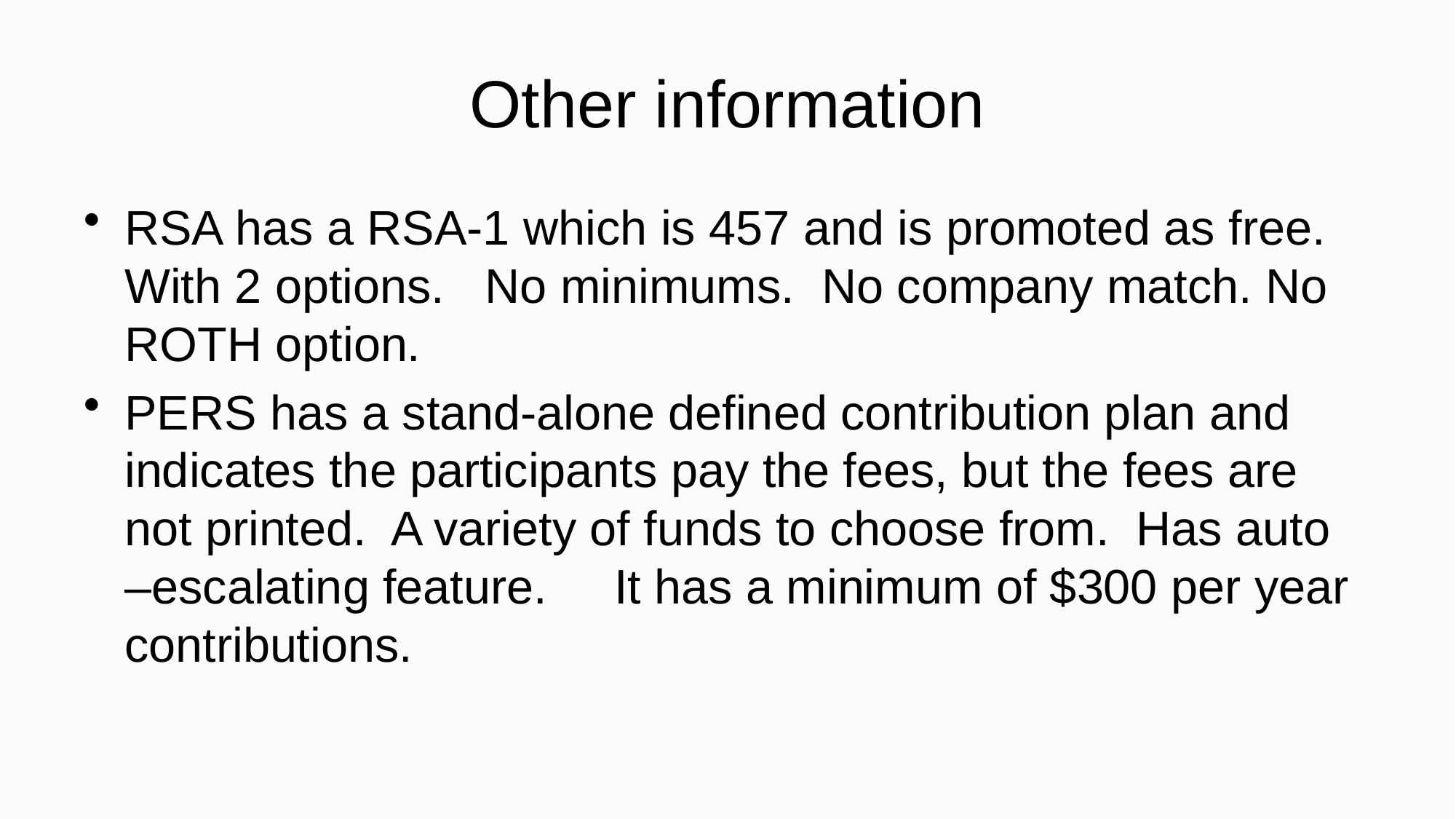

# Other information
RSA has a RSA-1 which is 457 and is promoted as free.  With 2 options.   No minimums.  No company match. No ROTH option.
PERS has a stand-alone defined contribution plan and indicates the participants pay the fees, but the fees are not printed.  A variety of funds to choose from.  Has auto –escalating feature.     It has a minimum of $300 per year contributions.